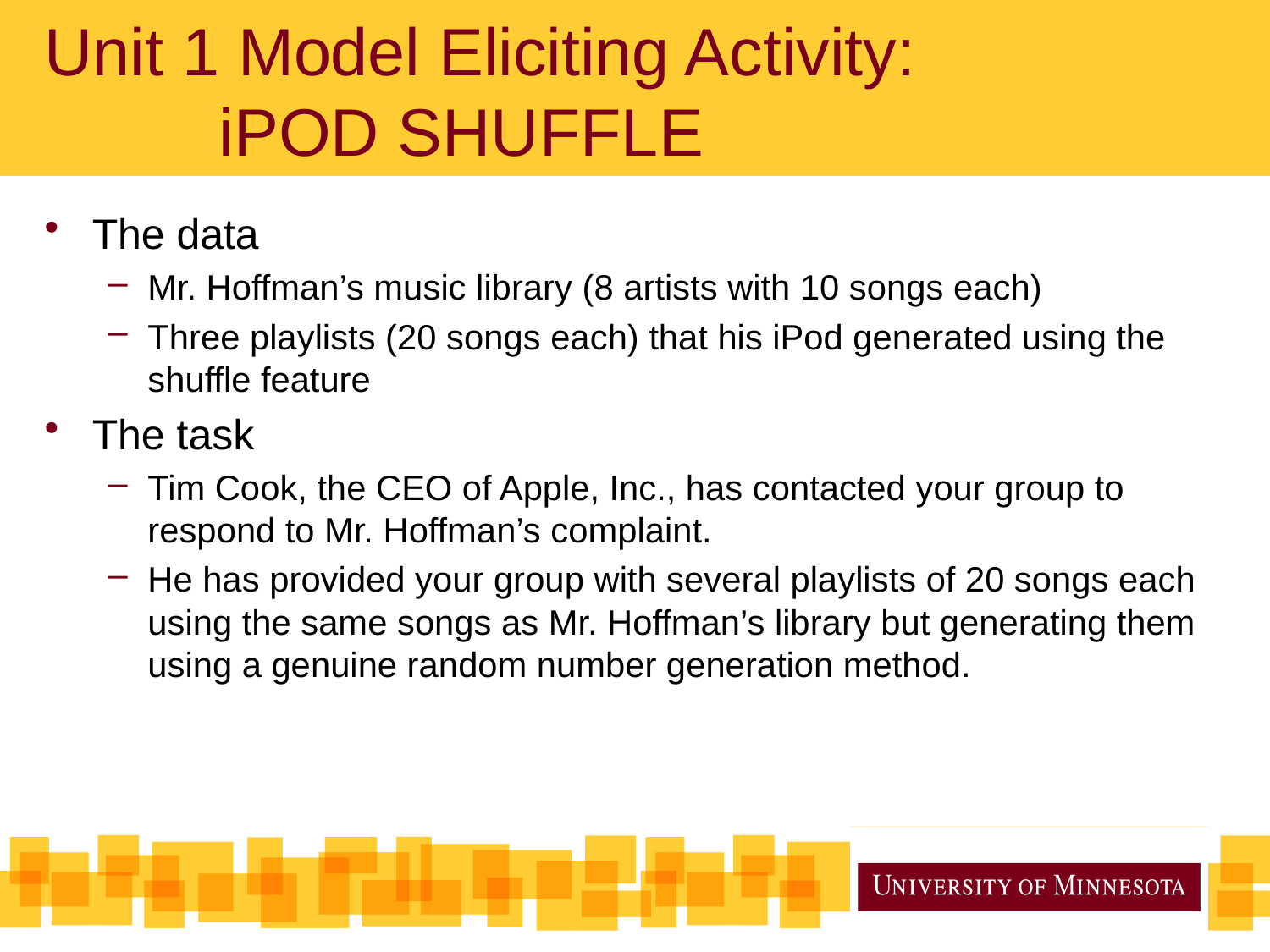

# Unit 1 Model Eliciting Activity: iPOD SHUFFLE
The data
Mr. Hoffman’s music library (8 artists with 10 songs each)
Three playlists (20 songs each) that his iPod generated using the shuffle feature
The task
Tim Cook, the CEO of Apple, Inc., has contacted your group to respond to Mr. Hoffman’s complaint.
He has provided your group with several playlists of 20 songs each using the same songs as Mr. Hoffman’s library but generating them using a genuine random number generation method.